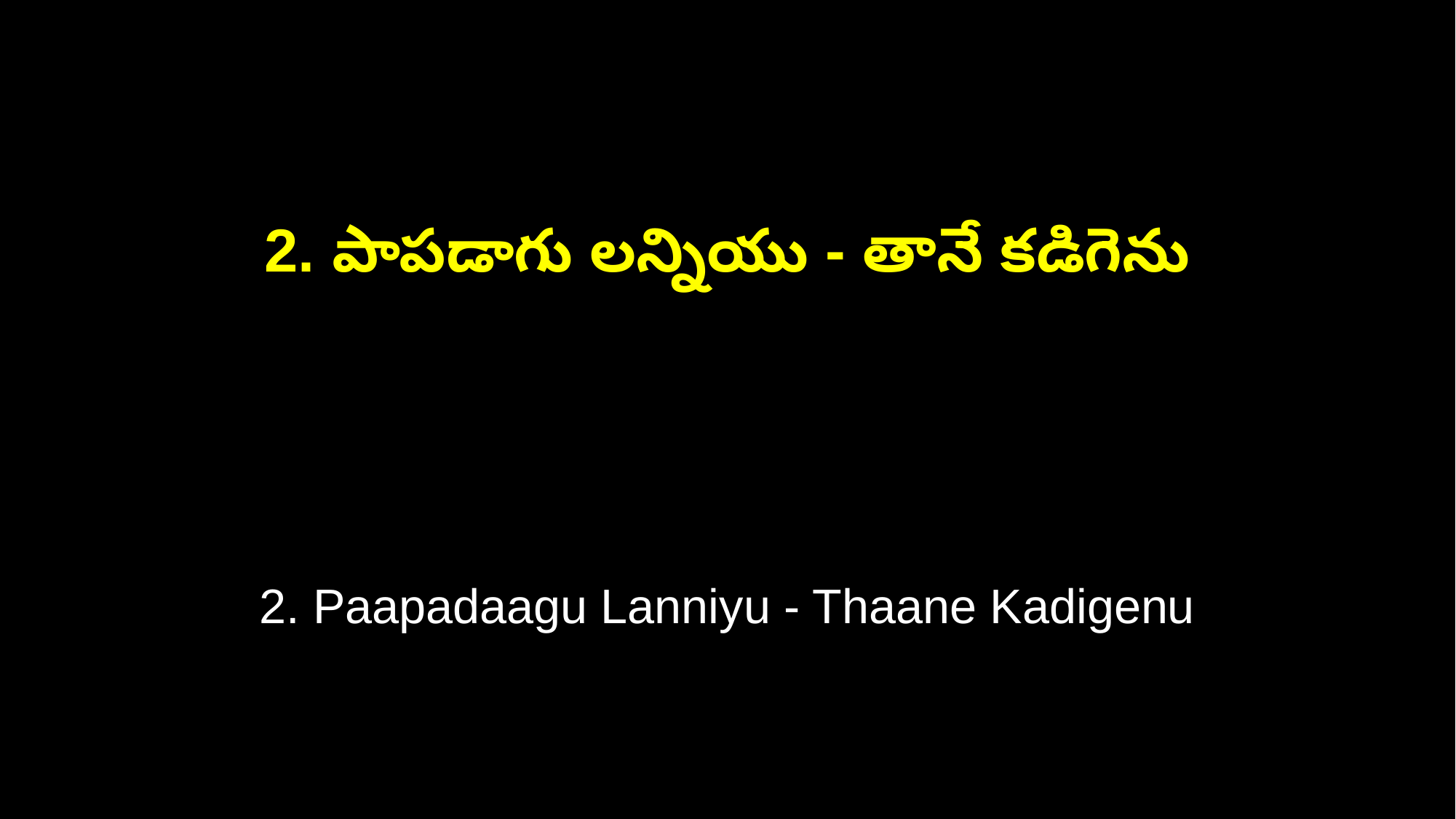

2. పాపడాగు లన్నియు - తానే కడిగెను
2. Paapadaagu Lanniyu - Thaane Kadigenu